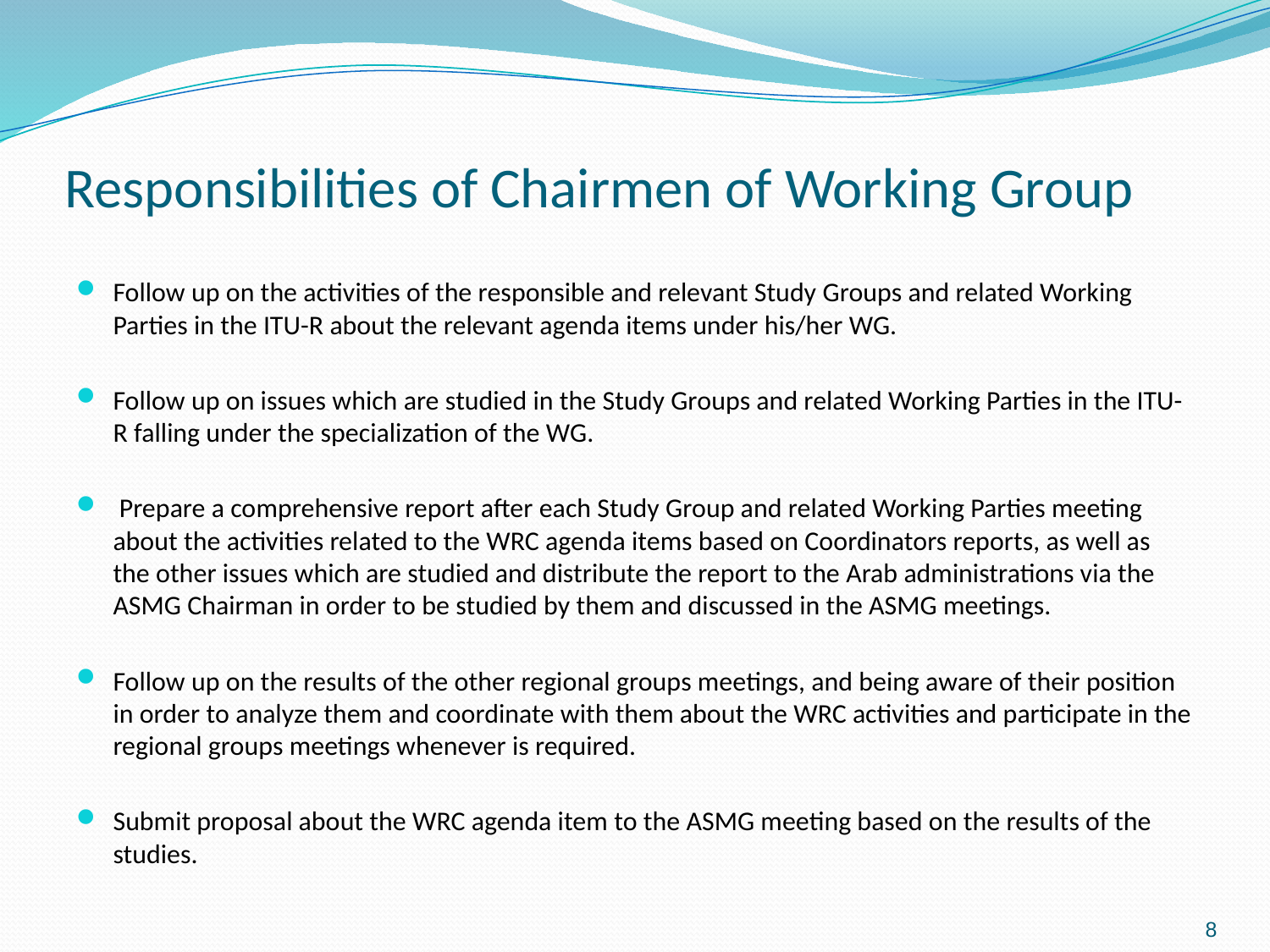

# Responsibilities of Chairmen of Working Group
Follow up on the activities of the responsible and relevant Study Groups and related Working Parties in the ITU-R about the relevant agenda items under his/her WG.

Follow up on issues which are studied in the Study Groups and related Working Parties in the ITU-R falling under the specialization of the WG.

 Prepare a comprehensive report after each Study Group and related Working Parties meeting about the activities related to the WRC agenda items based on Coordinators reports, as well as the other issues which are studied and distribute the report to the Arab administrations via the ASMG Chairman in order to be studied by them and discussed in the ASMG meetings.

Follow up on the results of the other regional groups meetings, and being aware of their position in order to analyze them and coordinate with them about the WRC activities and participate in the regional groups meetings whenever is required.

Submit proposal about the WRC agenda item to the ASMG meeting based on the results of the studies.

8